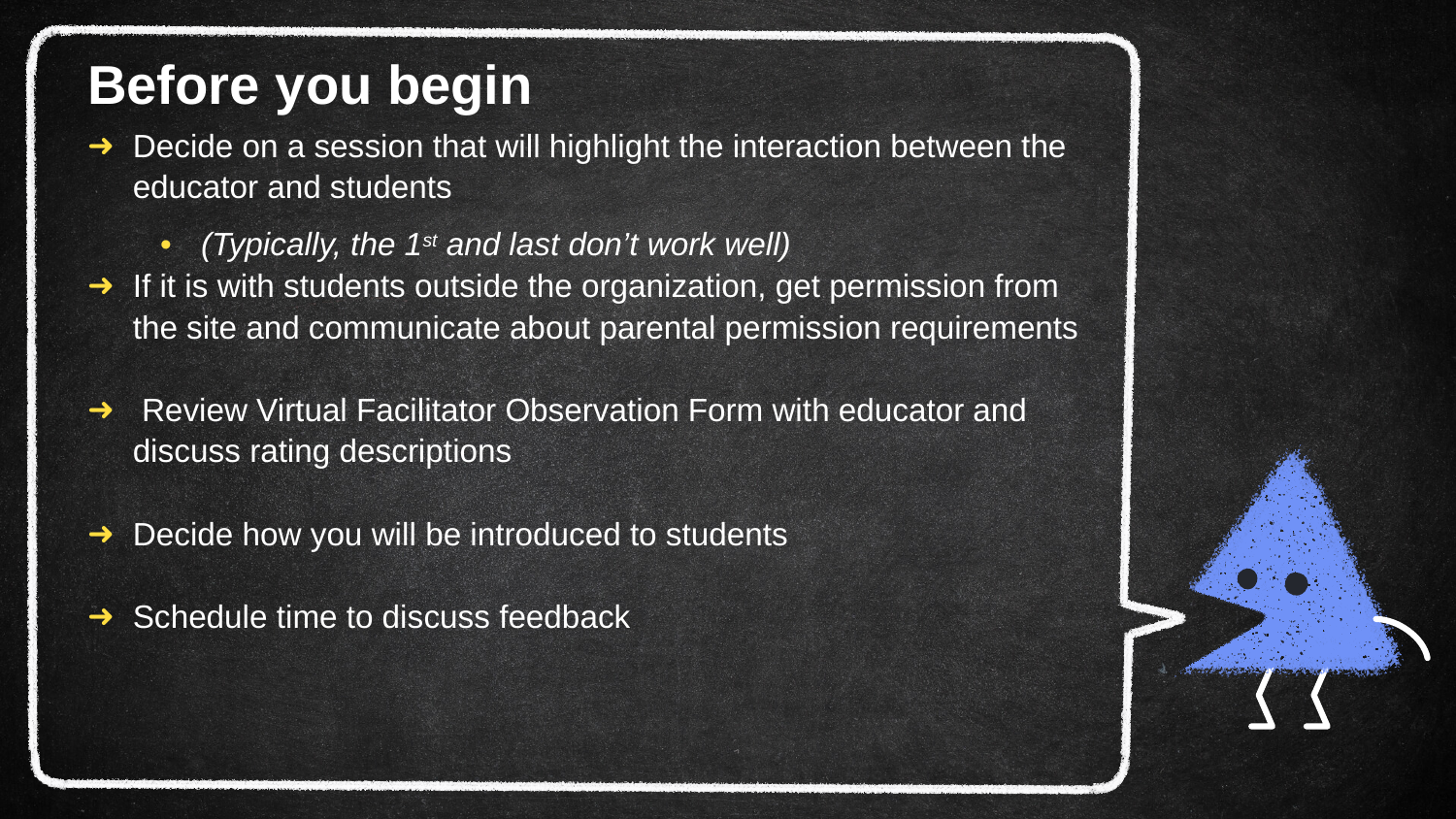

# Before you begin
Decide on a session that will highlight the interaction between the educator and students
(Typically, the 1st and last don’t work well)
If it is with students outside the organization, get permission from the site and communicate about parental permission requirements

 Review Virtual Facilitator Observation Form with educator and discuss rating descriptions

Decide how you will be introduced to students

Schedule time to discuss feedback